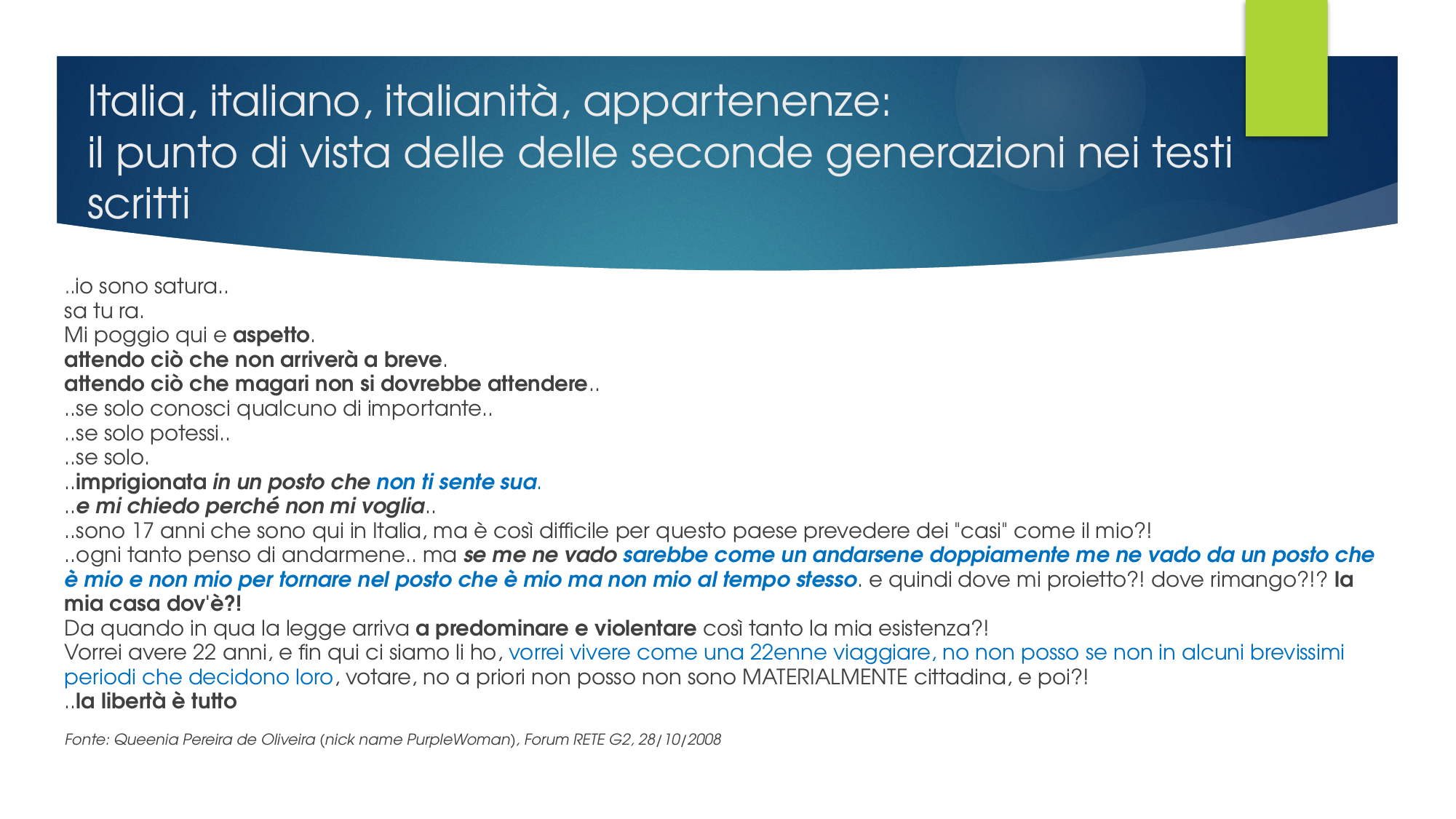

# Italia, italiano, italianità, appartenenze: il punto di vista delle delle seconde generazioni nei testi scritti
..io sono satura..
sa tu ra.
Mi poggio qui e aspetto.
attendo ciò che non arriverà a breve.
attendo ciò che magari non si dovrebbe attendere..
..se solo conosci qualcuno di importante..
..se solo potessi..
..se solo.
..imprigionata in un posto che non ti sente sua.
..e mi chiedo perché non mi voglia..
..sono 17 anni che sono qui in Italia, ma è così difficile per questo paese prevedere dei "casi" come il mio?!
..ogni tanto penso di andarmene.. ma se me ne vado sarebbe come un andarsene doppiamente me ne vado da un posto che è mio e non mio per tornare nel posto che è mio ma non mio al tempo stesso. e quindi dove mi proietto?! dove rimango?!? la mia casa dov'è?!
Da quando in qua la legge arriva a predominare e violentare così tanto la mia esistenza?!
Vorrei avere 22 anni, e fin qui ci siamo li ho, vorrei vivere come una 22enne viaggiare, no non posso se non in alcuni brevissimi periodi che decidono loro, votare, no a priori non posso non sono MATERIALMENTE cittadina, e poi?!
..la libertà è tutto

Fonte: Queenia Pereira de Oliveira (nick name PurpleWoman), Forum RETE G2, 28/10/2008